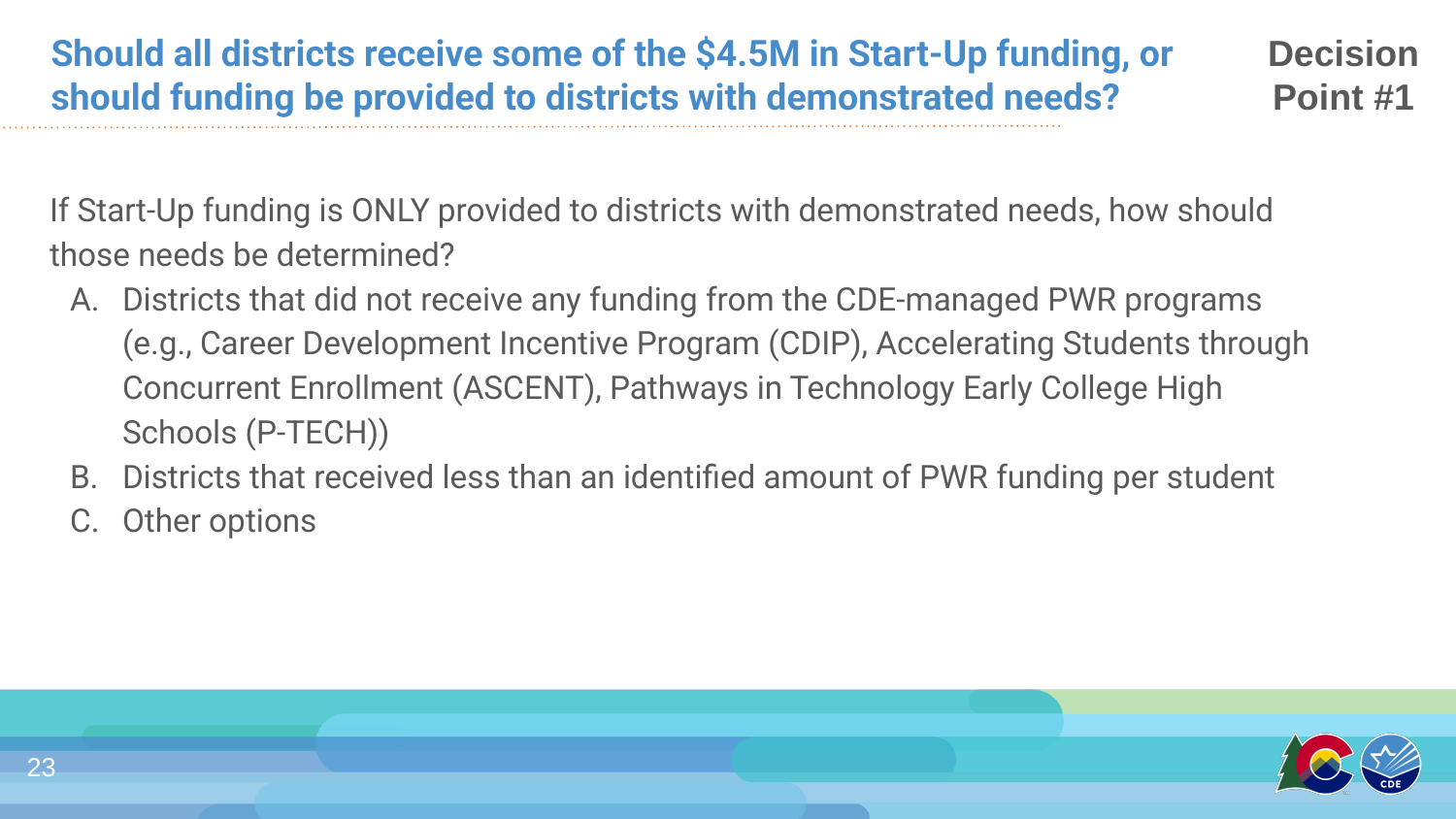

Decision Point #1
Should all districts receive some of the $4.5M in Start-Up funding, or should funding be provided to districts with demonstrated needs?
If Start-Up funding is ONLY provided to districts with demonstrated needs, how should those needs be determined?
Districts that did not receive any funding from the CDE-managed PWR programs (e.g., Career Development Incentive Program (CDIP), Accelerating Students through Concurrent Enrollment (ASCENT), Pathways in Technology Early College High Schools (P-TECH))
Districts that received less than an identified amount of PWR funding per student
Other options